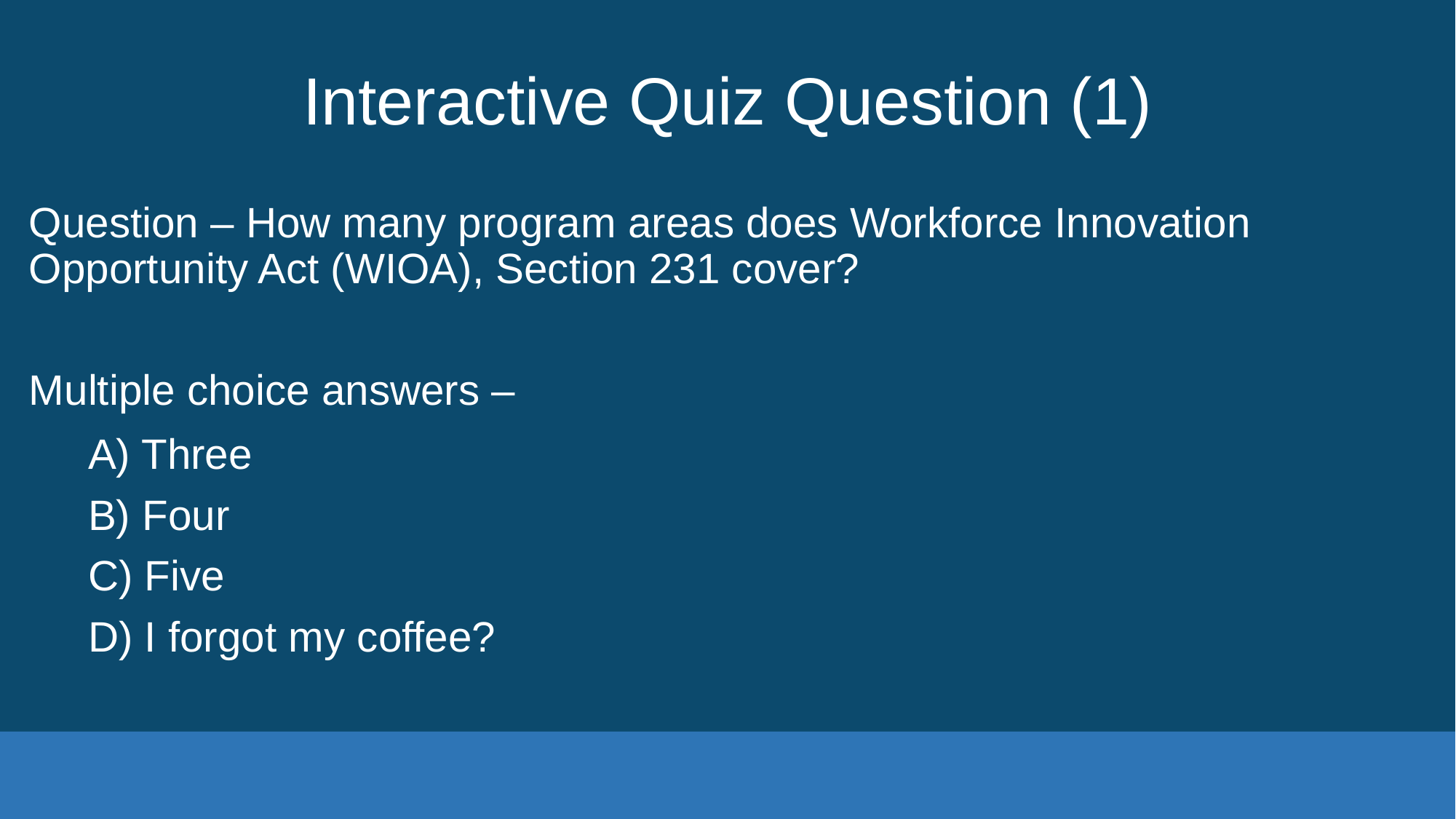

# Interactive Quiz Question (1)
Question – How many program areas does Workforce Innovation Opportunity Act (WIOA), Section 231 cover?

Multiple choice answers –
     A) Three
     B) Four
     C) Five
     D) I forgot my coffee?